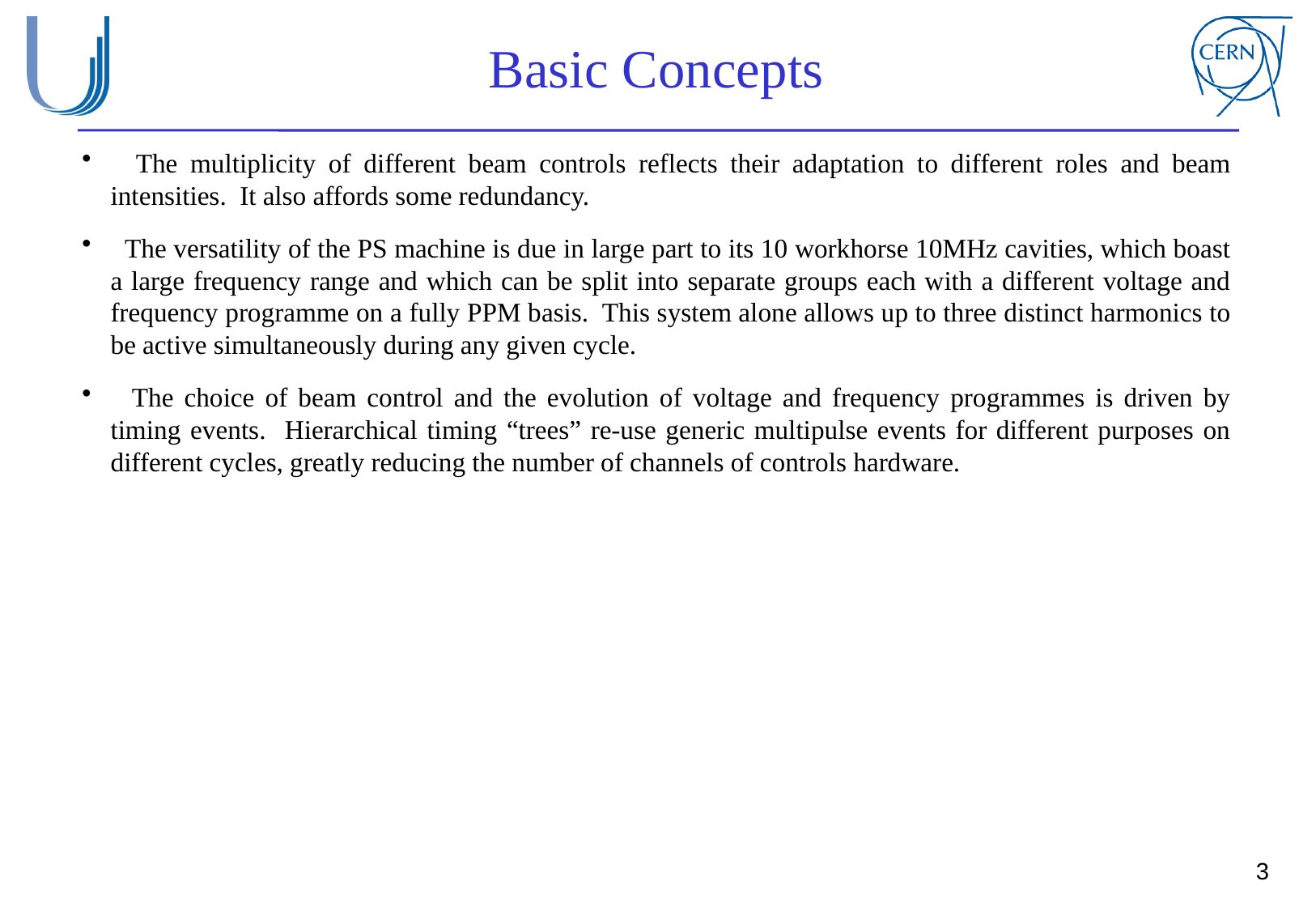

# Basic Concepts
  The multiplicity of different beam controls reflects their adaptation to different roles and beam intensities.  It also affords some redundancy.
  The versatility of the PS machine is due in large part to its 10 workhorse 10MHz cavities, which boast a large frequency range and which can be split into separate groups each with a different voltage and frequency programme on a fully PPM basis.  This system alone allows up to three distinct harmonics to be active simultaneously during any given cycle.
  The choice of beam control and the evolution of voltage and frequency programmes is driven by timing events.  Hierarchical timing “trees” re-use generic multipulse events for different purposes on different cycles, greatly reducing the number of channels of controls hardware.
3